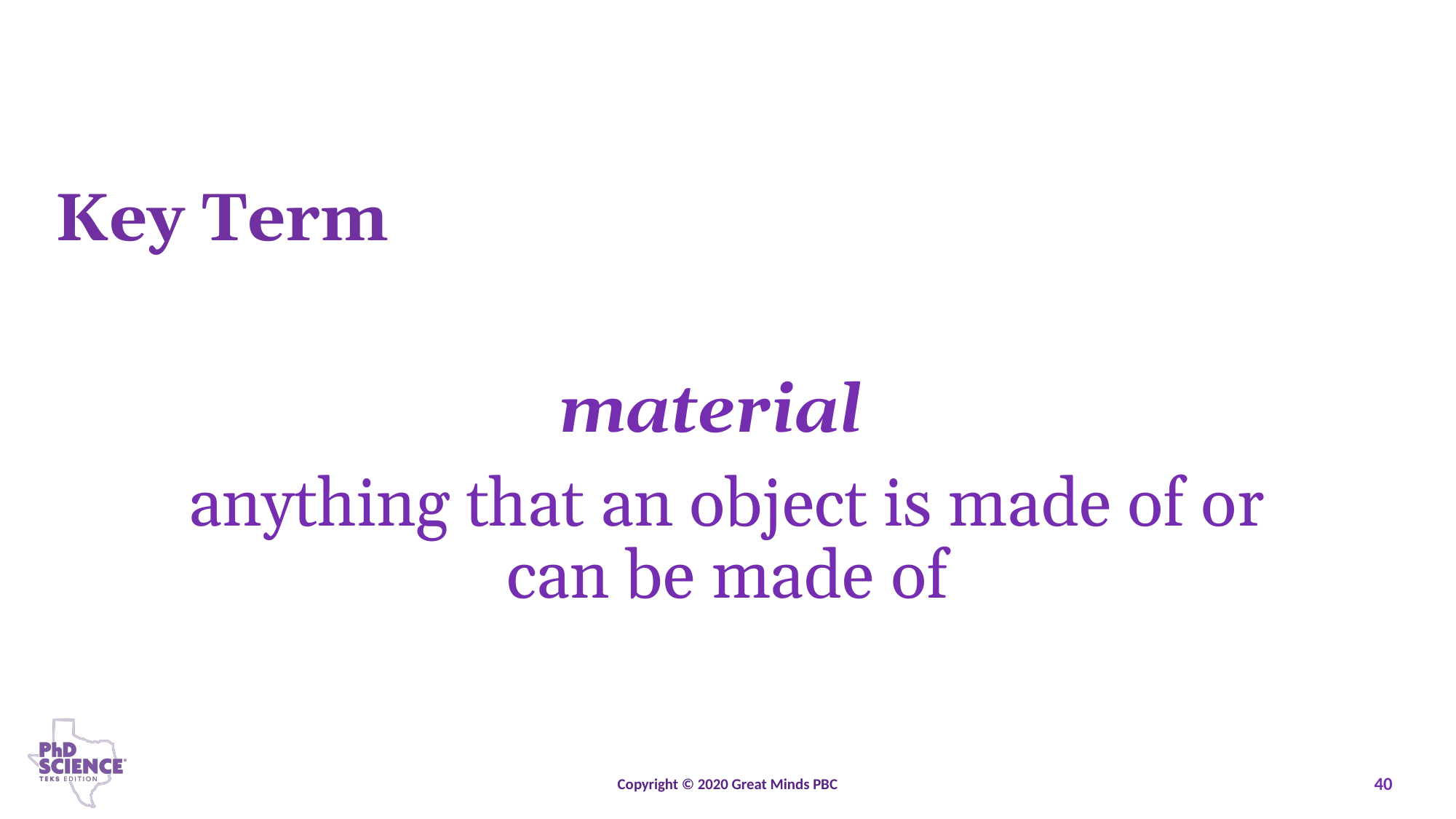

material
anything that an object is made of or can be made of
Copyright © 2020 Great Minds PBC
40